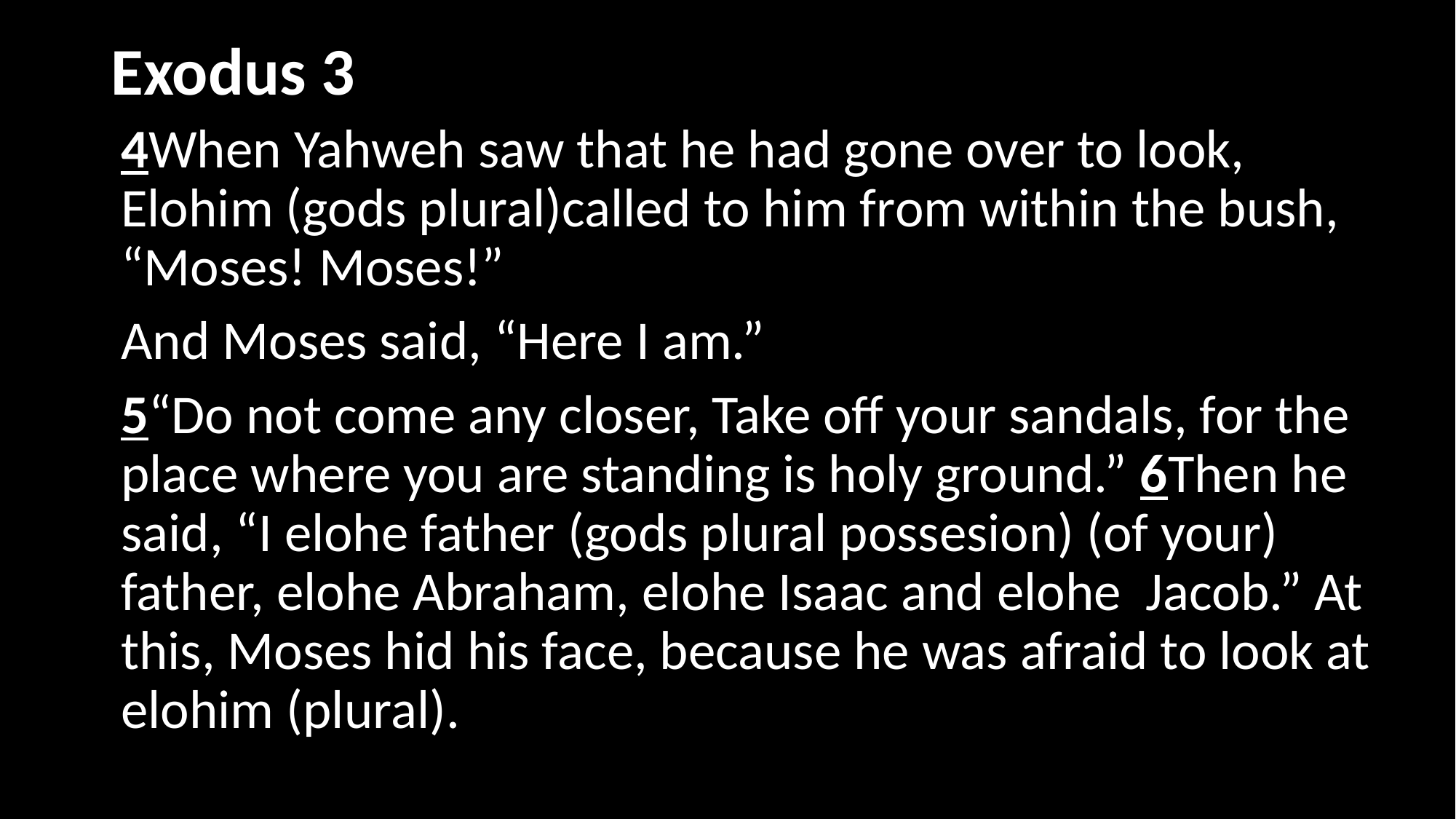

# Exodus 3	)
4When Yahweh saw that he had gone over to look, Elohim (gods plural)called to him from within the bush, “Moses! Moses!”
And Moses said, “Here I am.”
5“Do not come any closer, Take off your sandals, for the place where you are standing is holy ground.” 6Then he said, “I elohe father (gods plural possesion) (of your) father, elohe Abraham, elohe Isaac and elohe  Jacob.” At this, Moses hid his face, because he was afraid to look at elohim (plural).